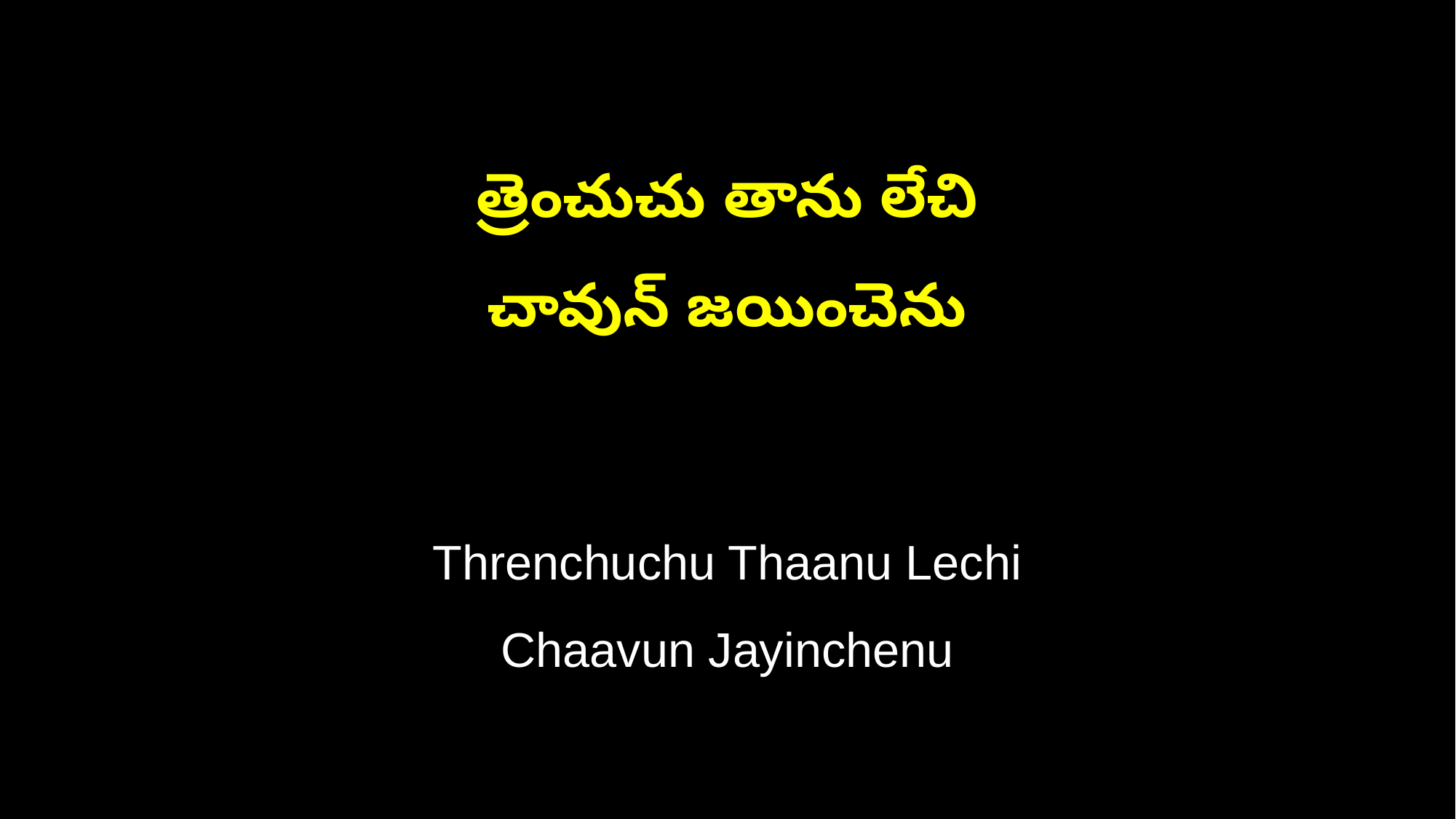

త్రెంచుచు తాను లేచి
చావున్ జయించెను
Threnchuchu Thaanu Lechi
Chaavun Jayinchenu